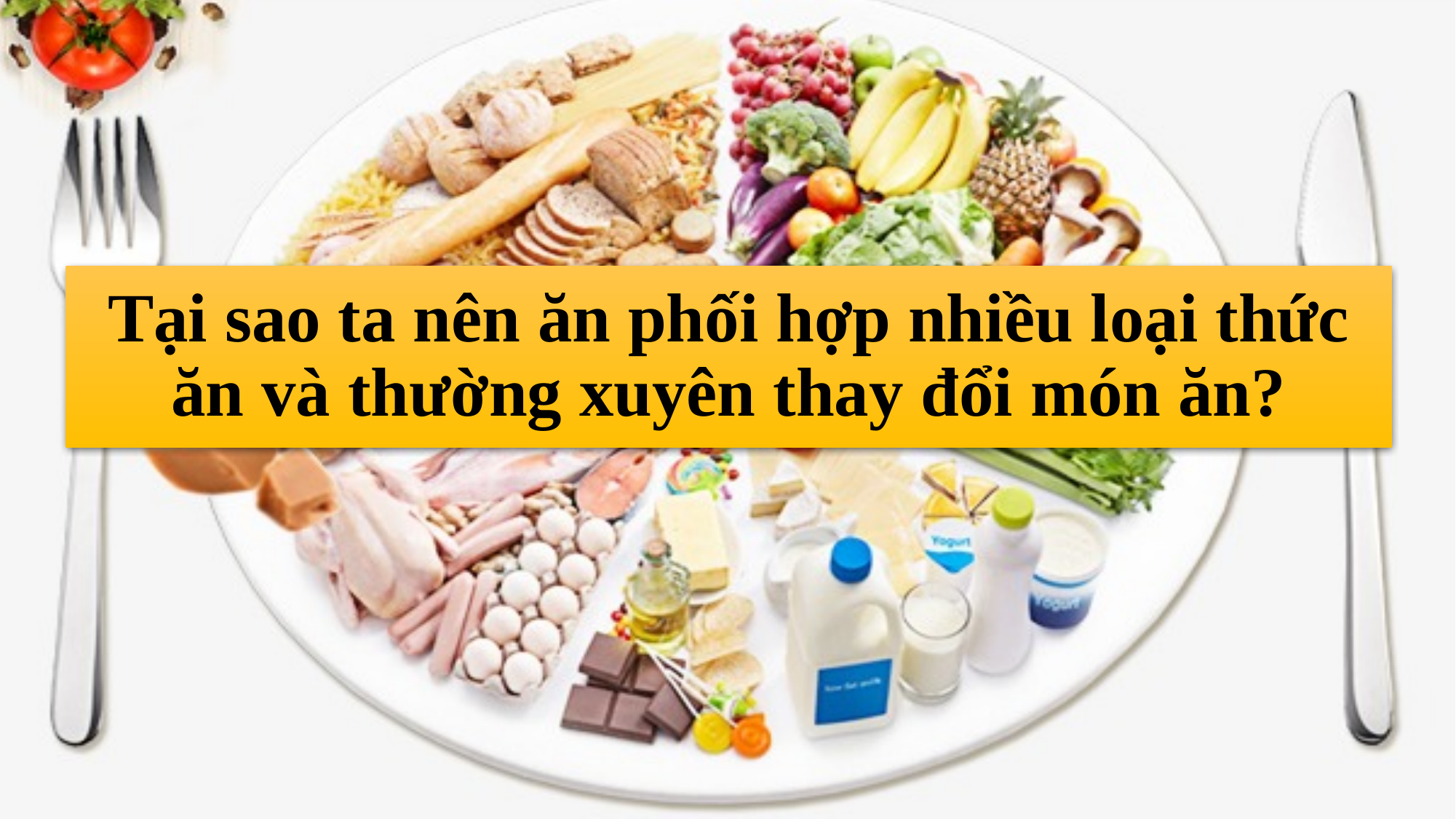

Tại sao ta nên ăn phối hợp nhiều loại thức ăn và thường xuyên thay đổi món ăn?